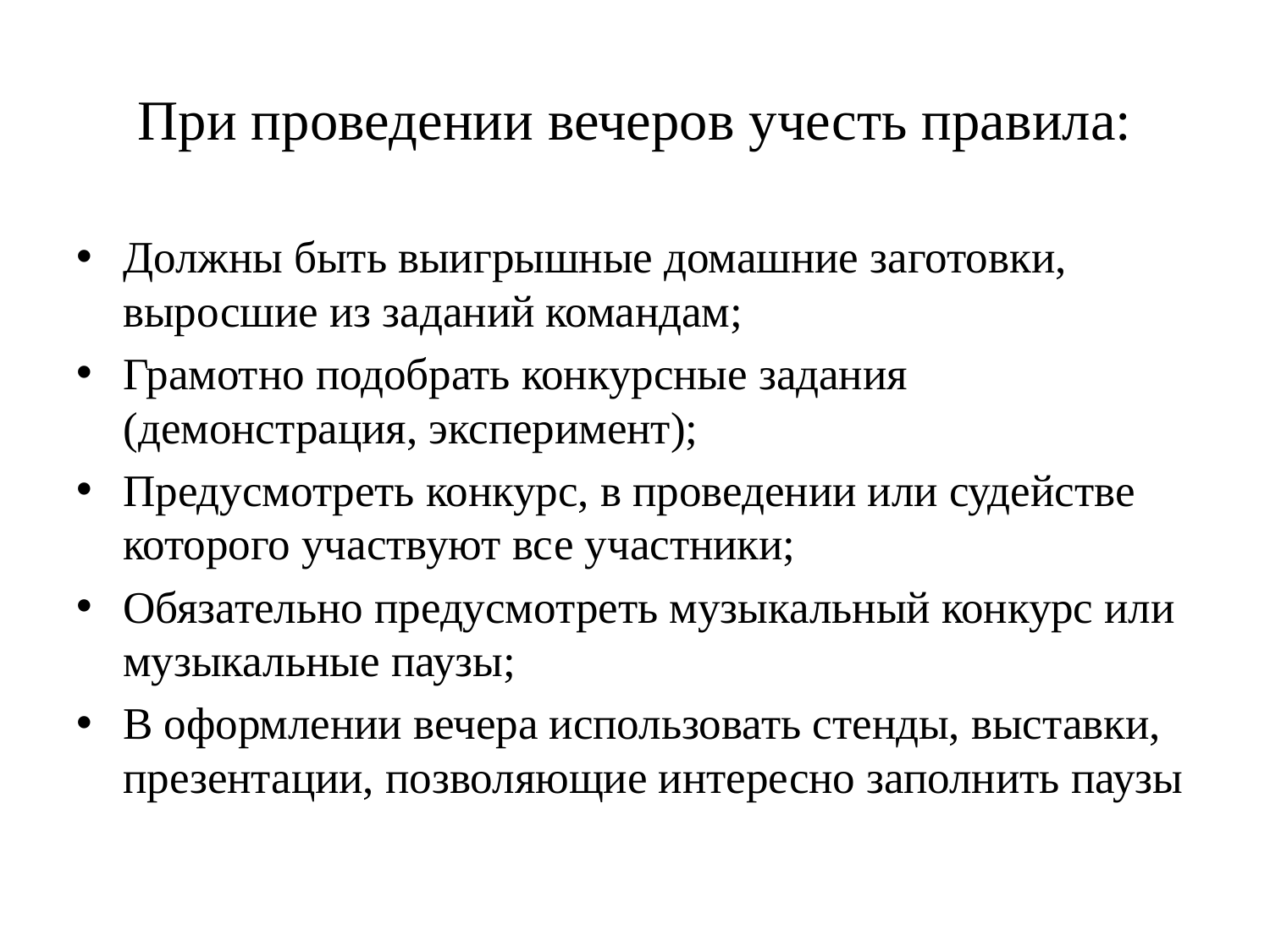

# При проведении вечеров учесть правила:
Должны быть выигрышные домашние заготовки, выросшие из заданий командам;
Грамотно подобрать конкурсные задания (демонстрация, эксперимент);
Предусмотреть конкурс, в проведении или судействе которого участвуют все участники;
Обязательно предусмотреть музыкальный конкурс или музыкальные паузы;
В оформлении вечера использовать стенды, выставки, презентации, позволяющие интересно заполнить паузы